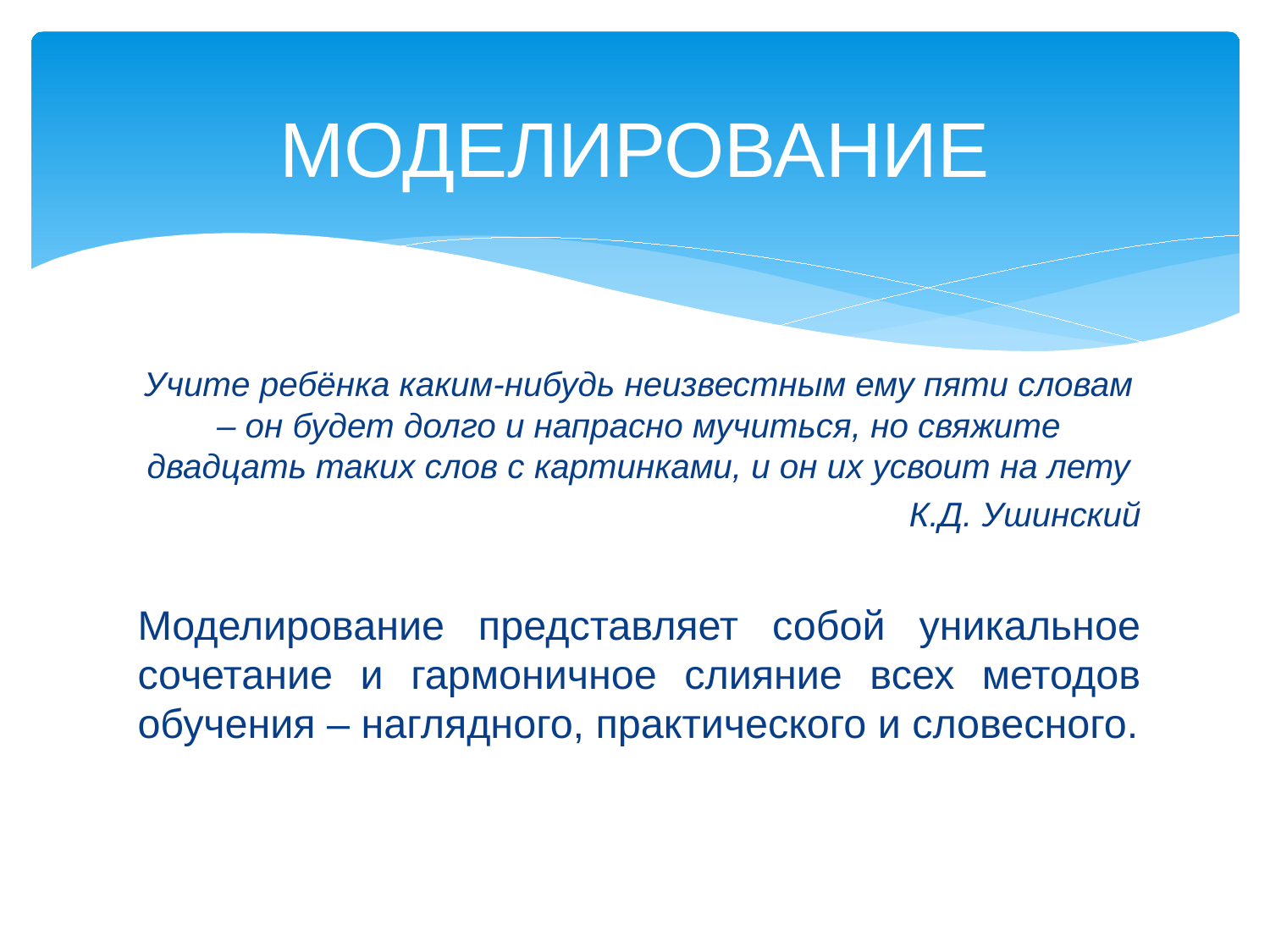

# МОДЕЛИРОВАНИЕ
Учите ребёнка каким-нибудь неизвестным ему пяти словам – он будет долго и напрасно мучиться, но свяжите двадцать таких слов с картинками, и он их усвоит на лету
К.Д. Ушинский

Моделирование представляет собой уникальное сочетание и гармоничное слияние всех методов обучения – наглядного, практического и словесного.